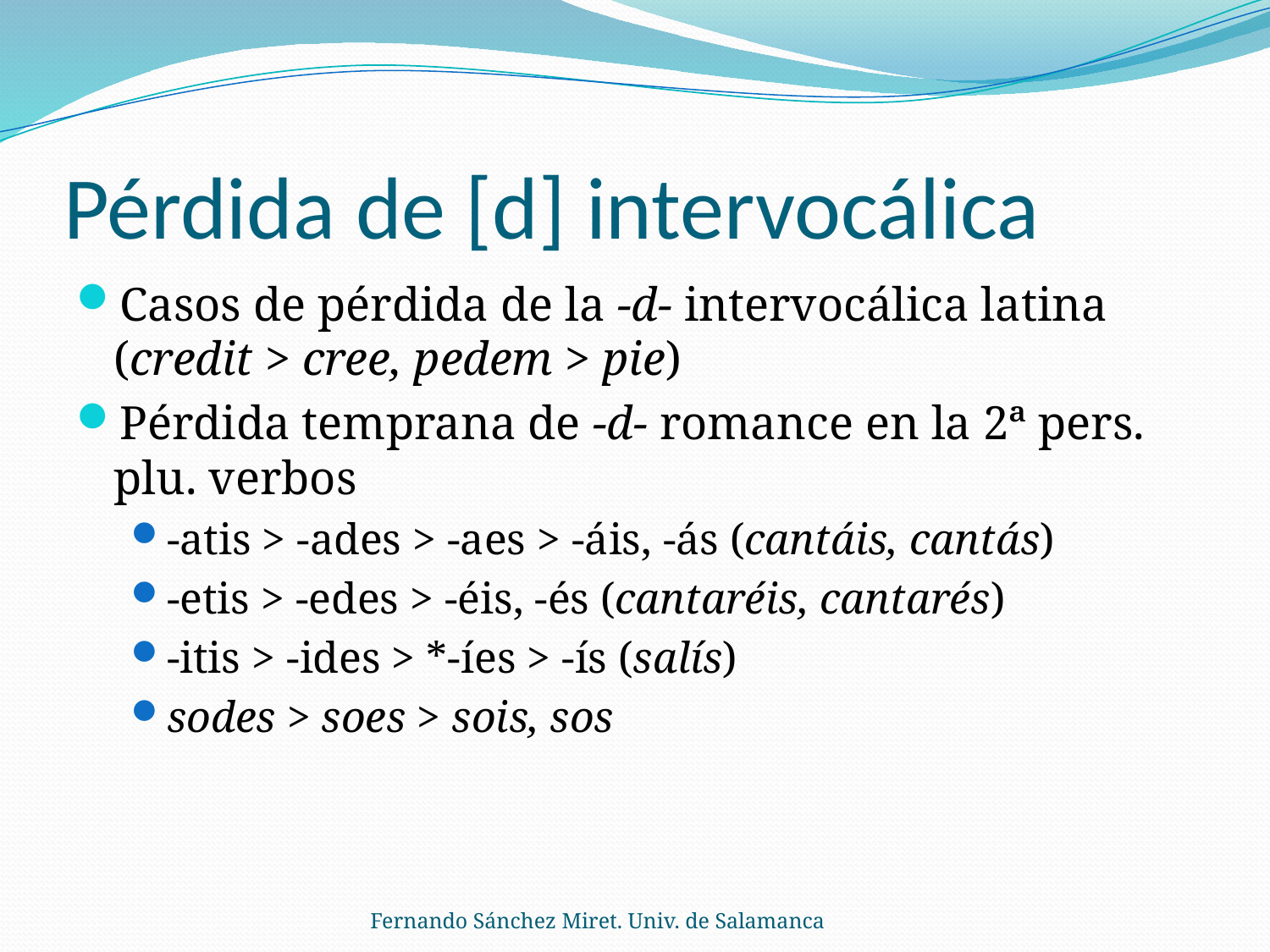

# Pérdida de [d] intervocálica
Casos de pérdida de la -d- intervocálica latina (credit > cree, pedem > pie)
Pérdida temprana de -d- romance en la 2ª pers. plu. verbos
-atis > -ades > -aes > -áis, -ás (cantáis, cantás)
-etis > -edes > -éis, -és (cantaréis, cantarés)
-itis > -ides > *-íes > -ís (salís)
sodes > soes > sois, sos
Fernando Sánchez Miret. Univ. de Salamanca